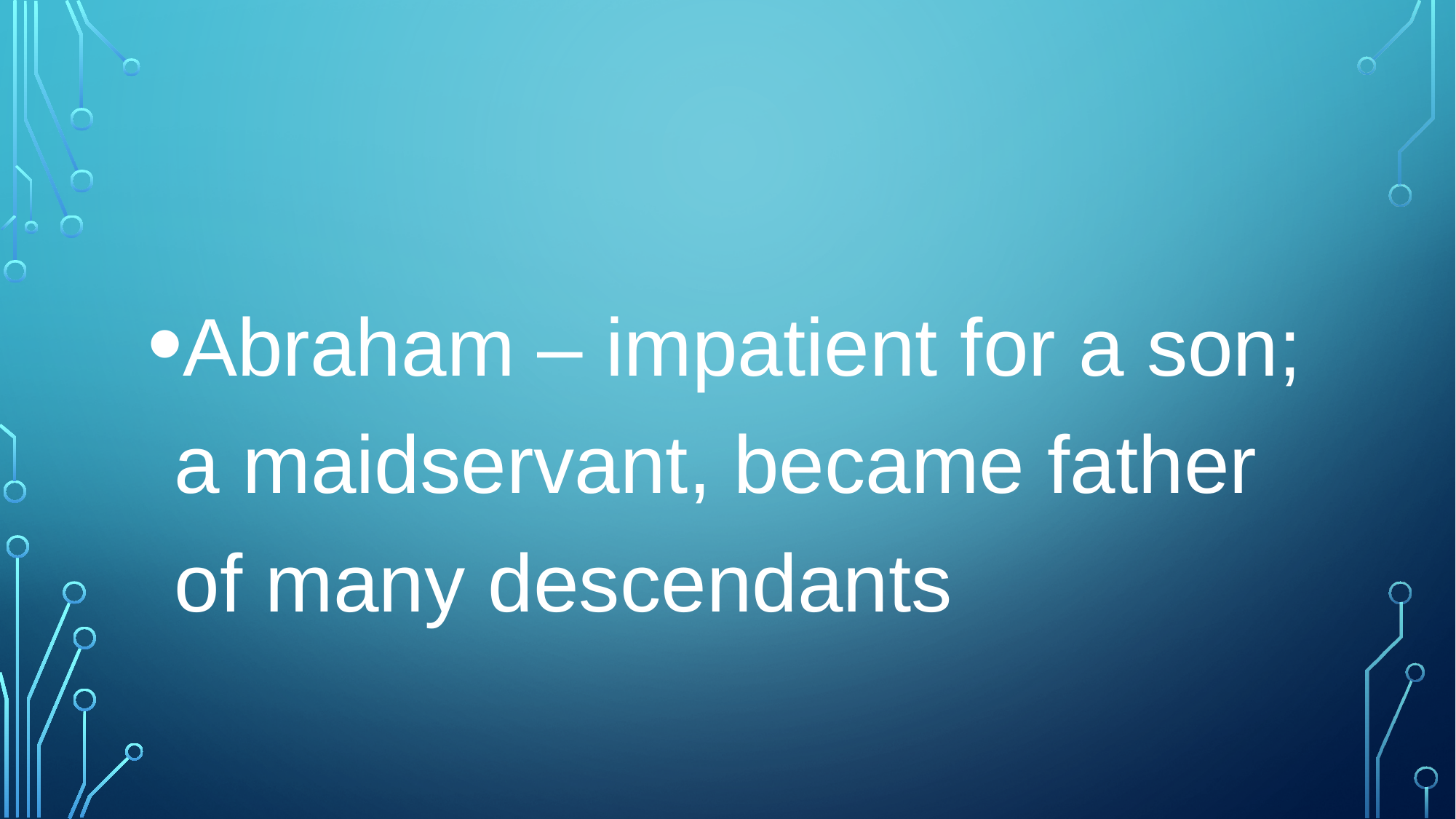

#
Abraham – impatient for a son; a maidservant, became father of many descendants